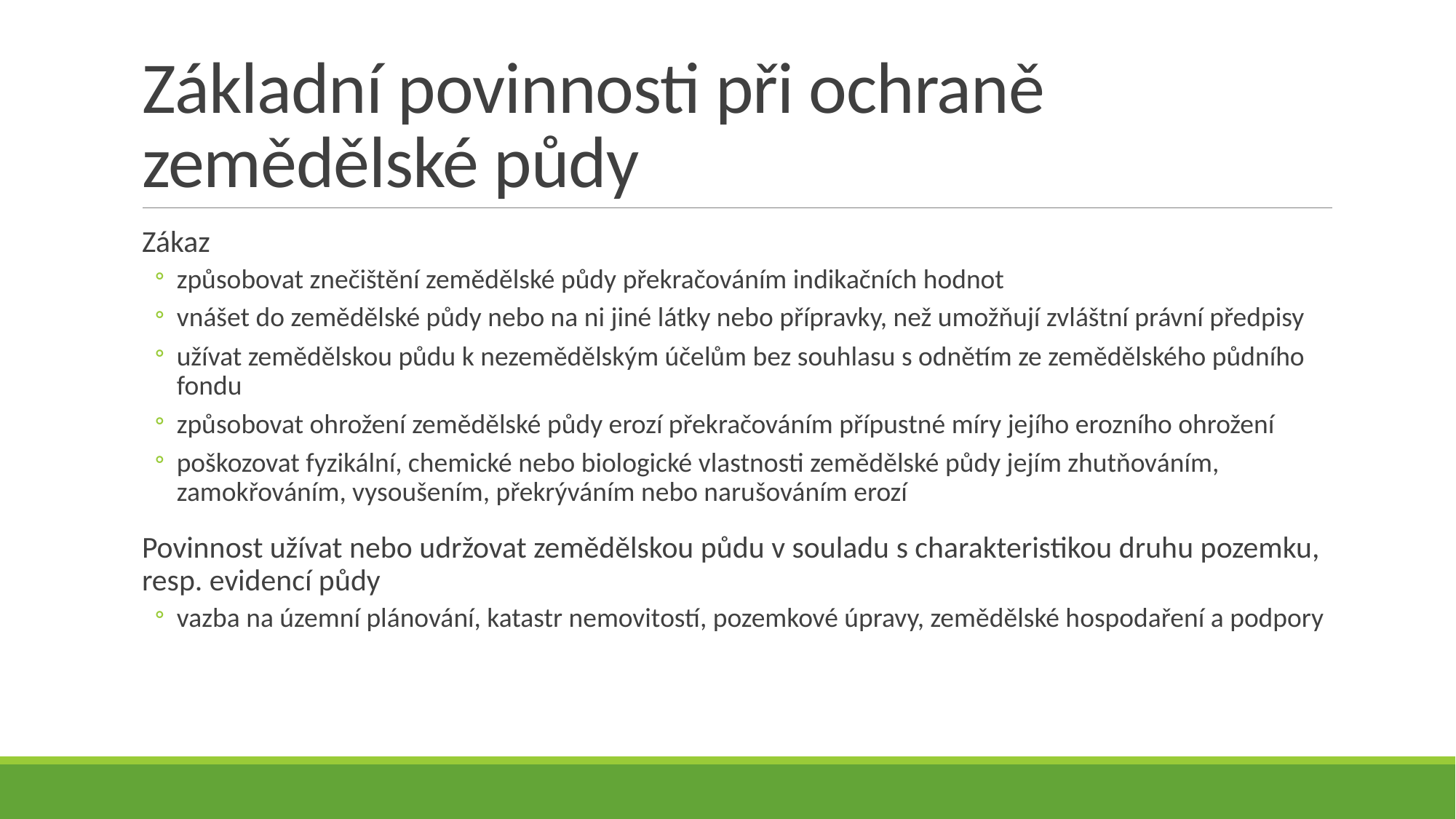

# Základní povinnosti při ochraně zemědělské půdy
Zákaz
způsobovat znečištění zemědělské půdy překračováním indikačních hodnot
vnášet do zemědělské půdy nebo na ni jiné látky nebo přípravky, než umožňují zvláštní právní předpisy
užívat zemědělskou půdu k nezemědělským účelům bez souhlasu s odnětím ze zemědělského půdního fondu
způsobovat ohrožení zemědělské půdy erozí překračováním přípustné míry jejího erozního ohrožení
poškozovat fyzikální, chemické nebo biologické vlastnosti zemědělské půdy jejím zhutňováním, zamokřováním, vysoušením, překrýváním nebo narušováním erozí
Povinnost užívat nebo udržovat zemědělskou půdu v souladu s charakteristikou druhu pozemku, resp. evidencí půdy
vazba na územní plánování, katastr nemovitostí, pozemkové úpravy, zemědělské hospodaření a podpory